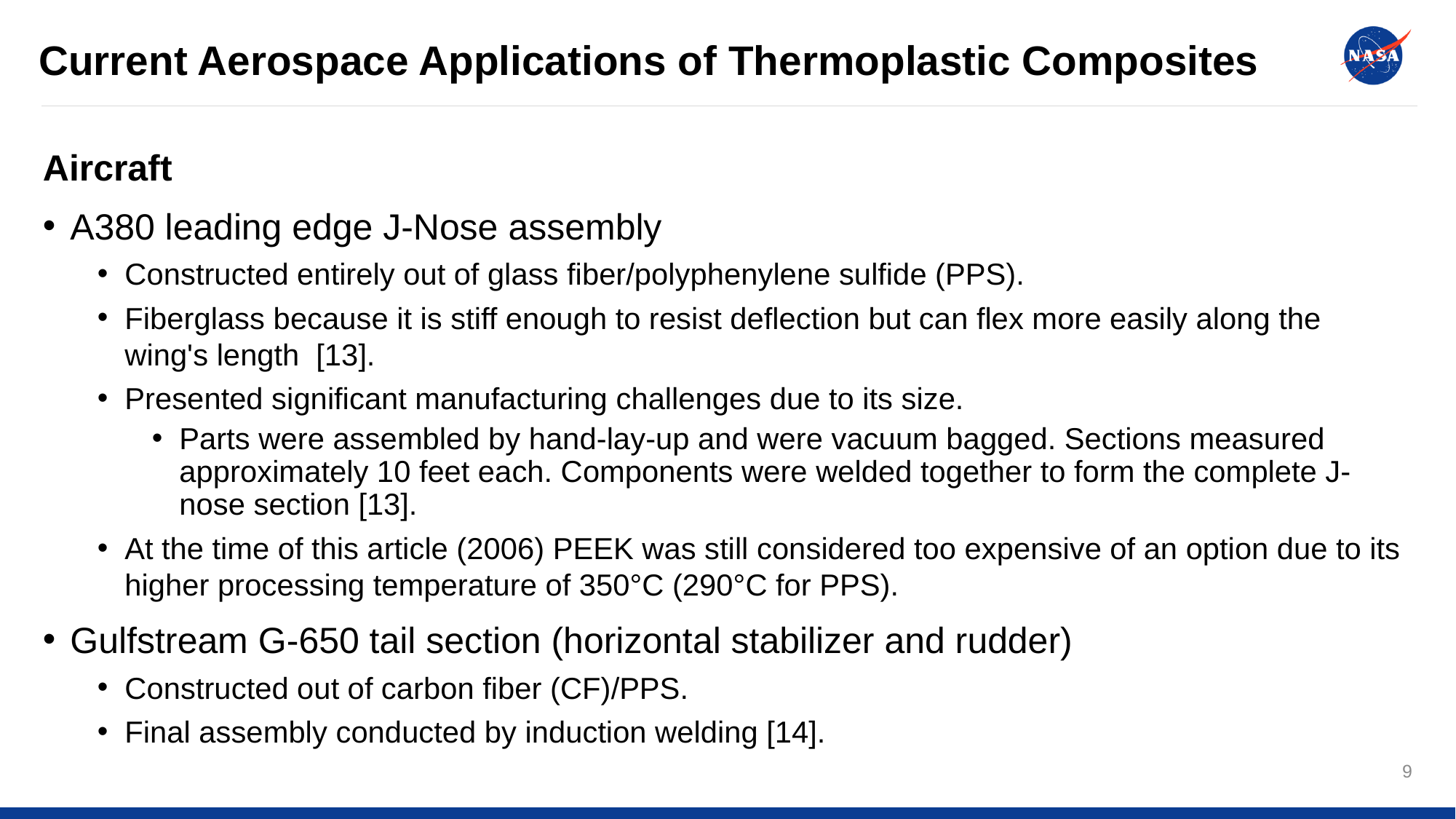

Current Aerospace Applications of Thermoplastic Composites
Aircraft
A380 leading edge J-Nose assembly
Constructed entirely out of glass fiber/polyphenylene sulfide (PPS).
Fiberglass because it is stiff enough to resist deflection but can flex more easily along the wing's length  [13].
Presented significant manufacturing challenges due to its size.
Parts were assembled by hand-lay-up and were vacuum bagged. Sections measured approximately 10 feet each. Components were welded together to form the complete J-nose section [13].
At the time of this article (2006) PEEK was still considered too expensive of an option due to its higher processing temperature of 350°C (290°C for PPS).
Gulfstream G-650 tail section (horizontal stabilizer and rudder)
Constructed out of carbon fiber (CF)/PPS.
Final assembly conducted by induction welding [14].

9